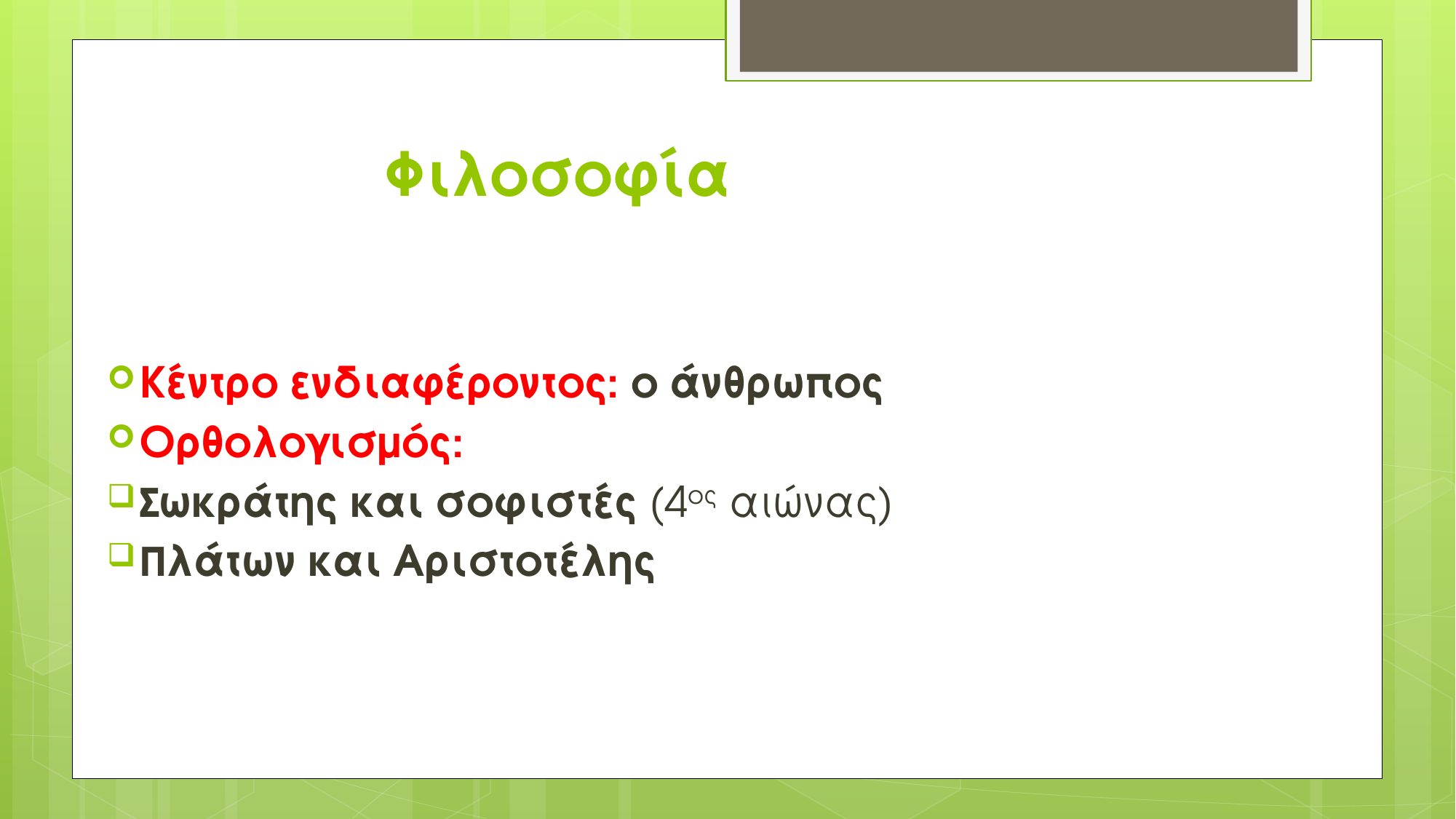

# Φιλοσοφία
Κέντρο ενδιαφέροντος: ο άνθρωπος
Ορθολογισμός:
Σωκράτης και σοφιστές (4ος αιώνας)
Πλάτων και Αριστοτέλης